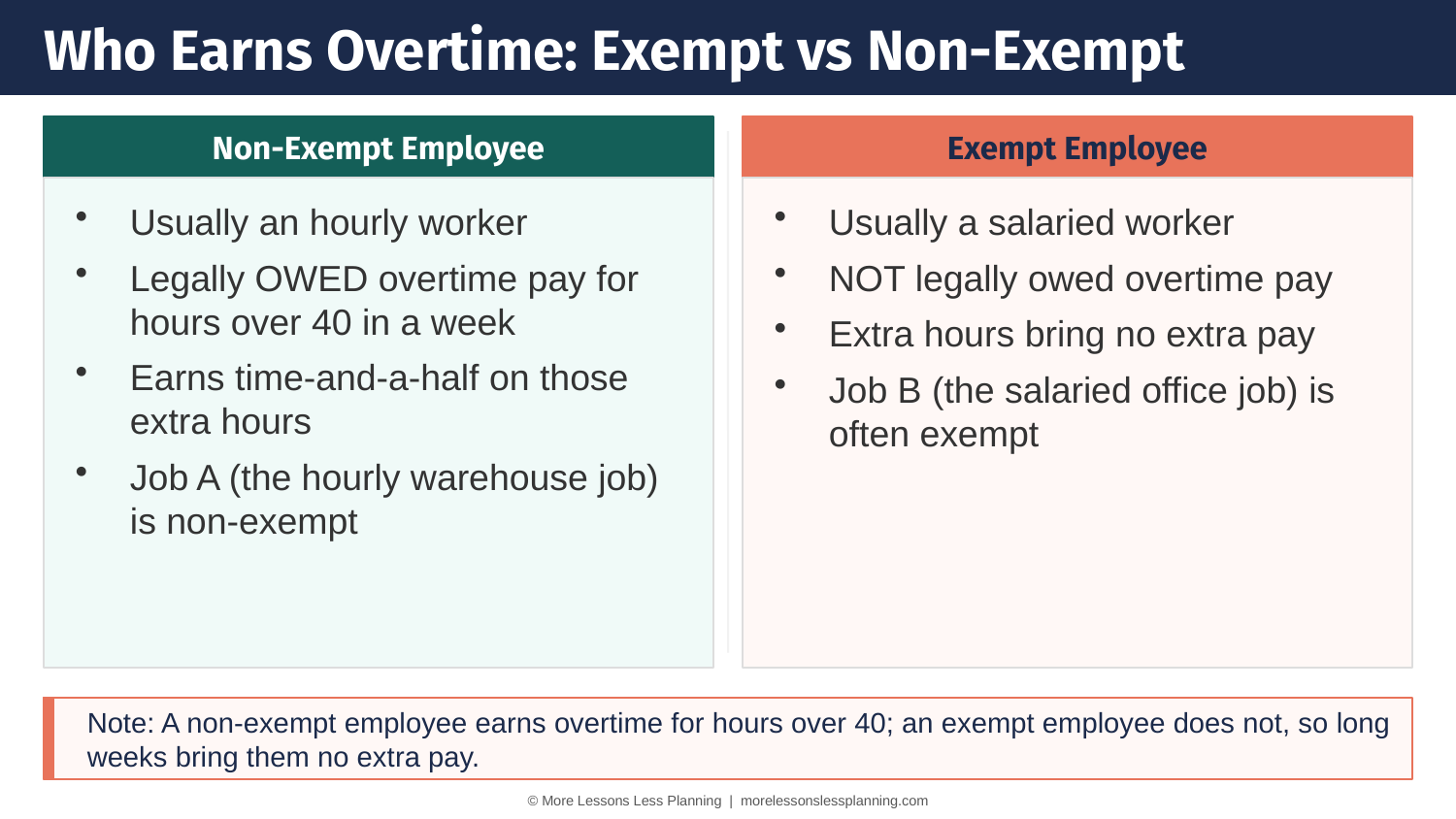

Who Earns Overtime: Exempt vs Non-Exempt

Non-Exempt Employee

Exempt Employee

Usually an hourly worker
Legally OWED overtime pay for hours over 40 in a week
Earns time-and-a-half on those extra hours
Job A (the hourly warehouse job) is non-exempt
Usually a salaried worker
NOT legally owed overtime pay
Extra hours bring no extra pay
Job B (the salaried office job) is often exempt

Note: A non-exempt employee earns overtime for hours over 40; an exempt employee does not, so long weeks bring them no extra pay.
© More Lessons Less Planning  |  morelessonslessplanning.com